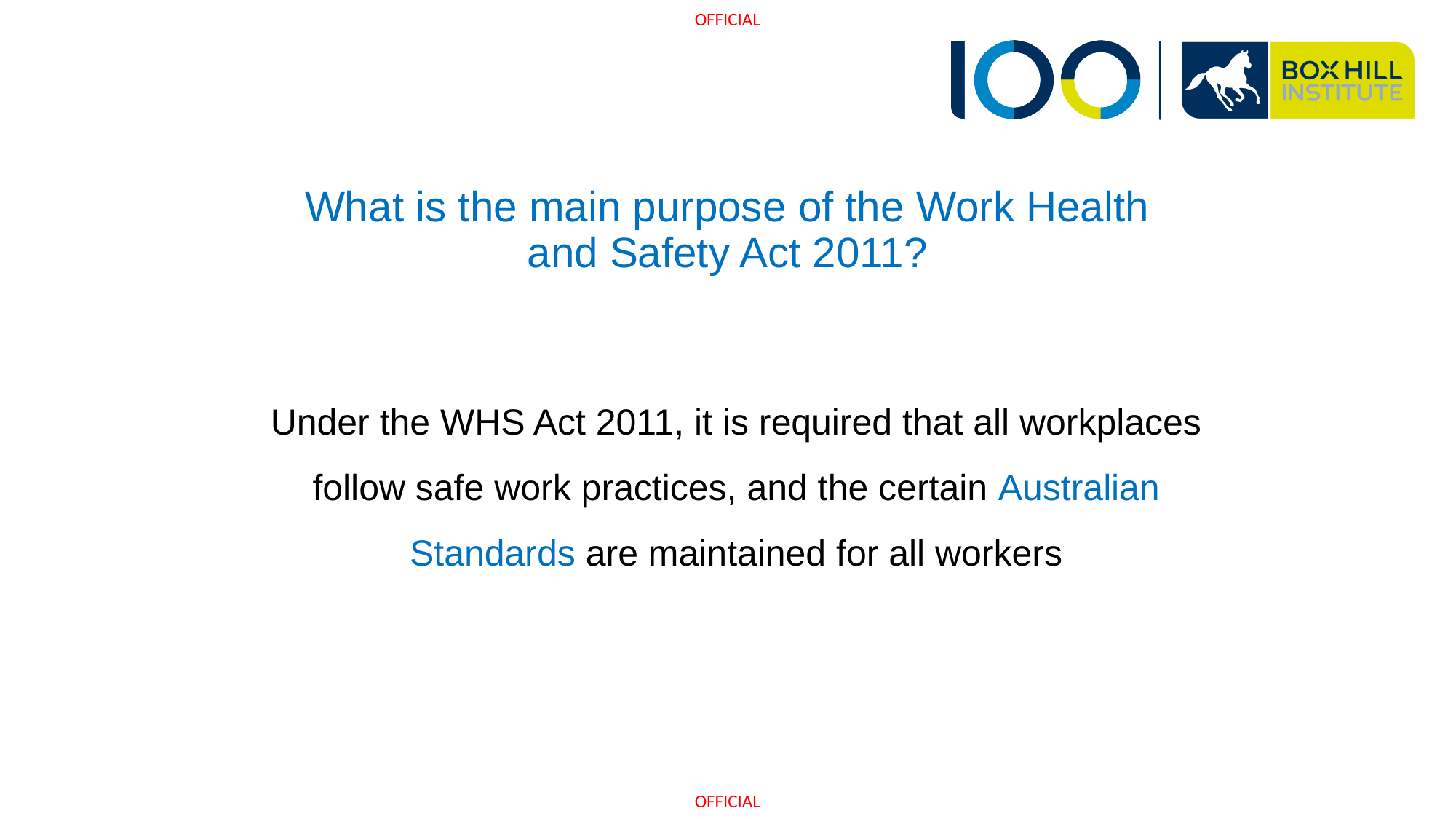

# What is the main purpose of the Work Health and Safety Act 2011?

Under the WHS Act 2011, it is required that all workplaces follow safe work practices, and the certain Australian Standards are maintained for all workers